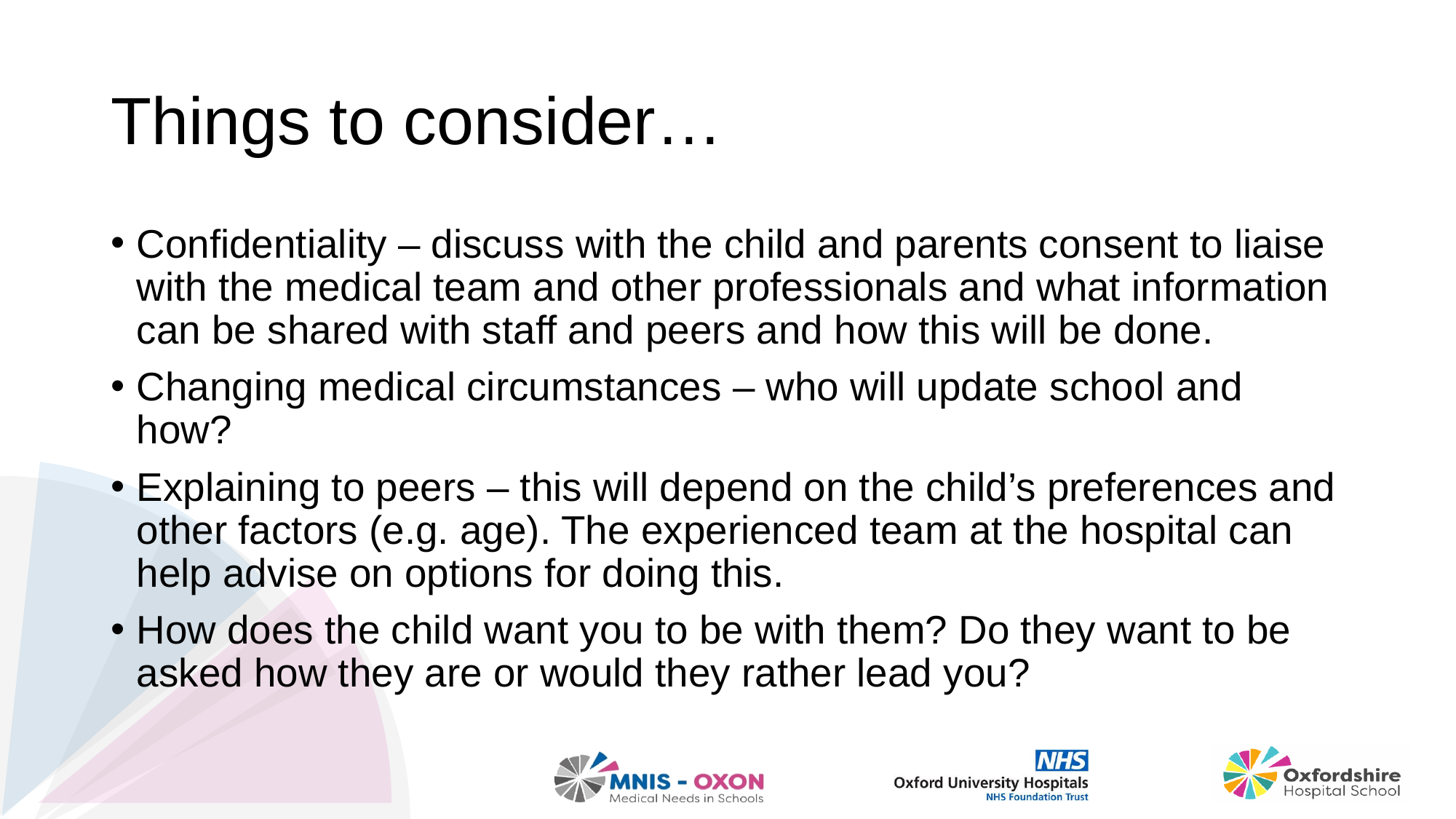

# Things to consider…
Confidentiality – discuss with the child and parents consent to liaise with the medical team and other professionals and what information can be shared with staff and peers and how this will be done.
Changing medical circumstances – who will update school and how?
Explaining to peers – this will depend on the child’s preferences and other factors (e.g. age). The experienced team at the hospital can help advise on options for doing this.
How does the child want you to be with them? Do they want to be asked how they are or would they rather lead you?